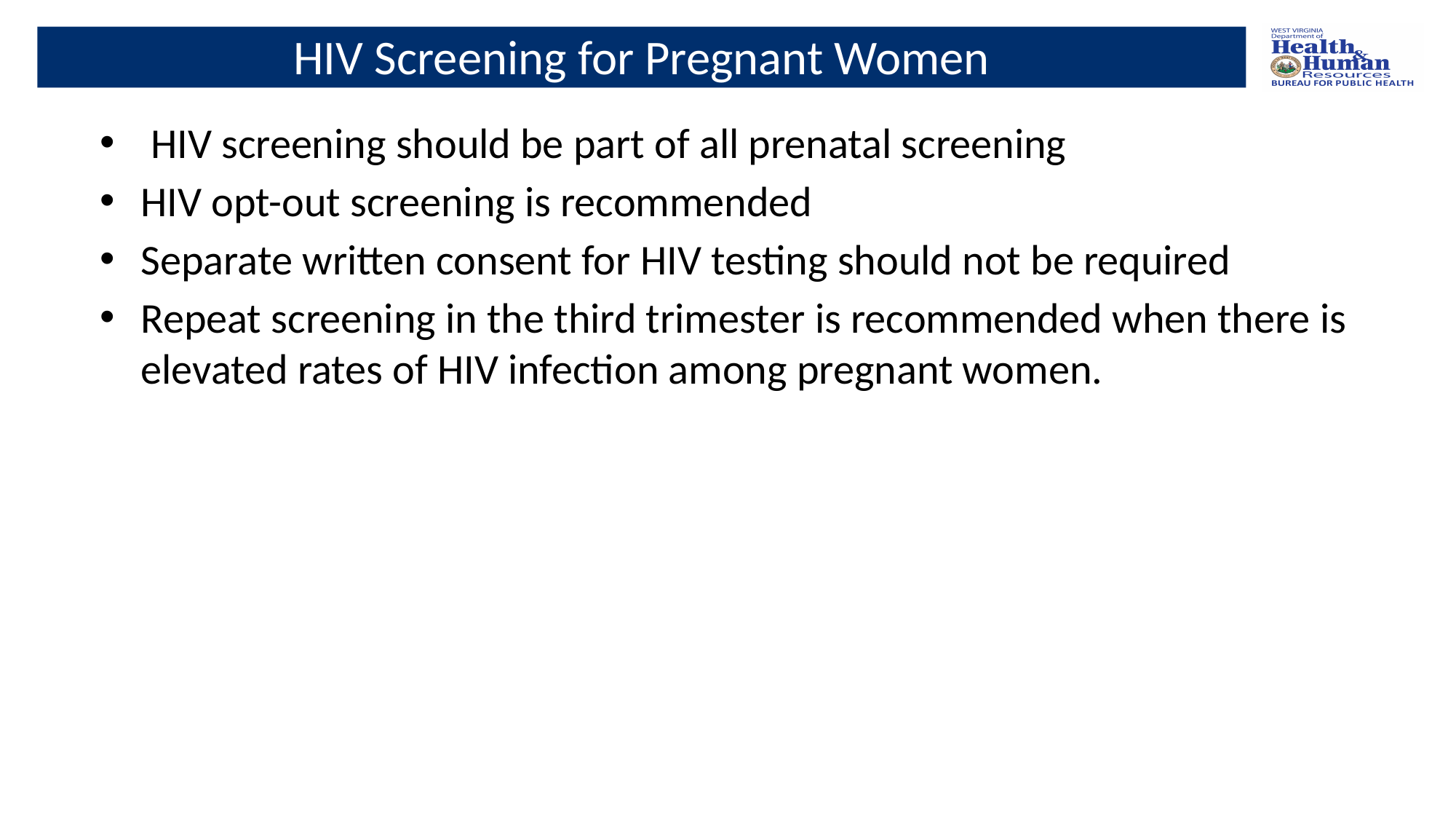

# HIV Screening for Pregnant Women
 HIV screening should be part of all prenatal screening
HIV opt-out screening is recommended
Separate written consent for HIV testing should not be required
Repeat screening in the third trimester is recommended when there is elevated rates of HIV infection among pregnant women.